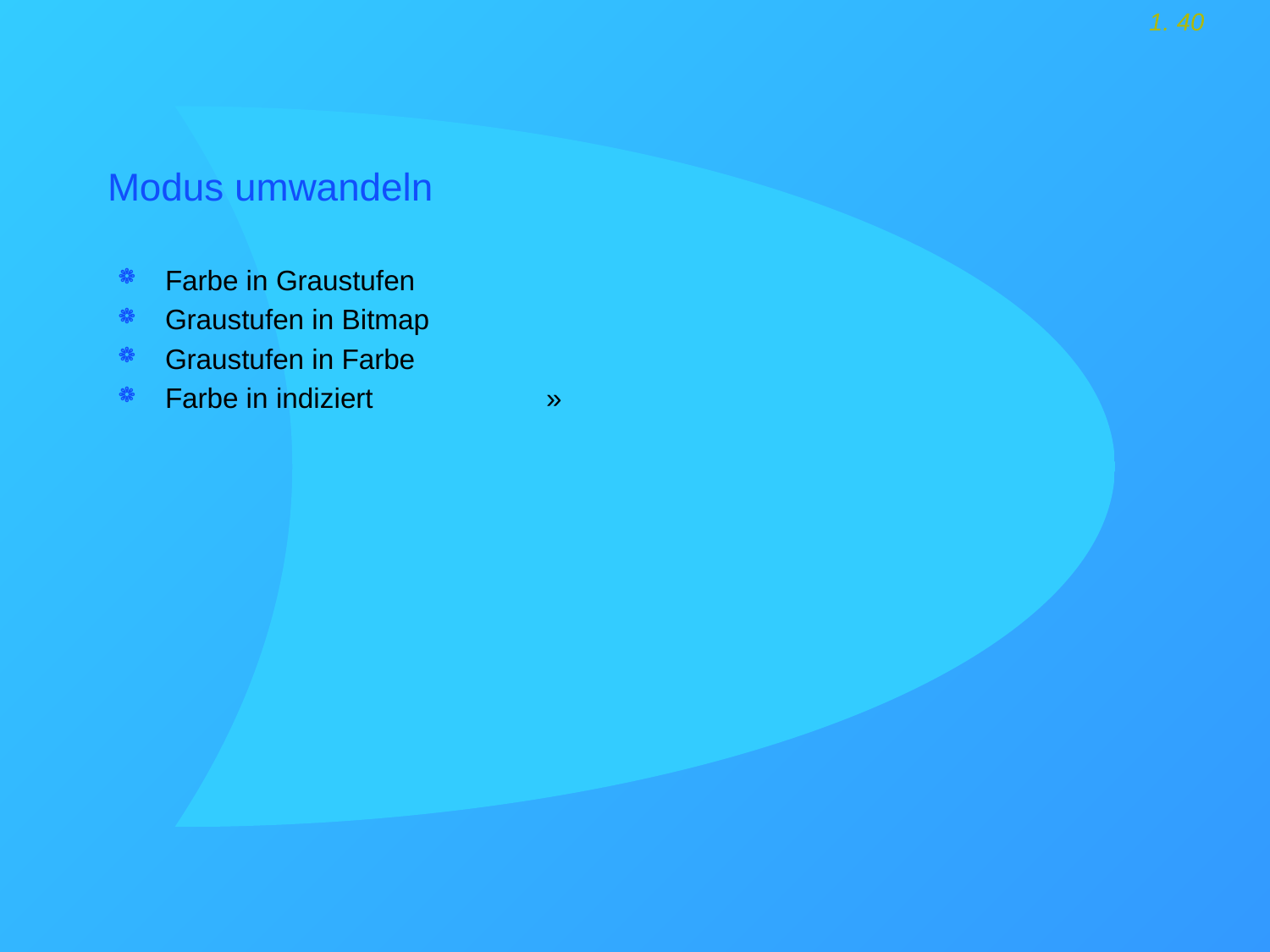

# Modus umwandeln
Farbe in Graustufen
Graustufen in Bitmap
Graustufen in Farbe
Farbe in indiziert   		»